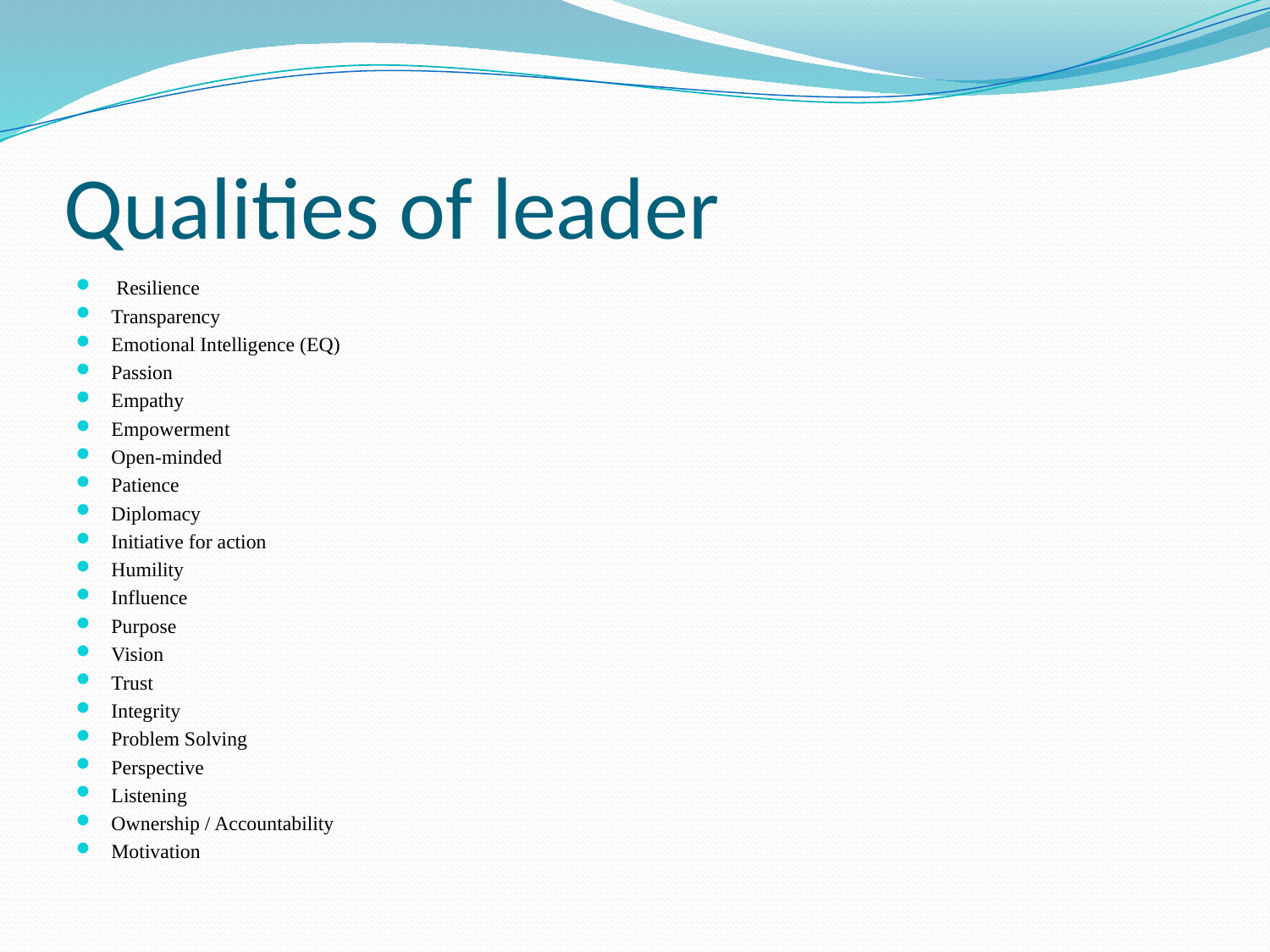

# Qualities of leader
 Resilience
Transparency
Emotional Intelligence (EQ)
Passion
Empathy
Empowerment
Open-minded
Patience
Diplomacy
Initiative for action
Humility
Influence
Purpose
Vision
Trust
Integrity
Problem Solving
Perspective
Listening
Ownership / Accountability
Motivation